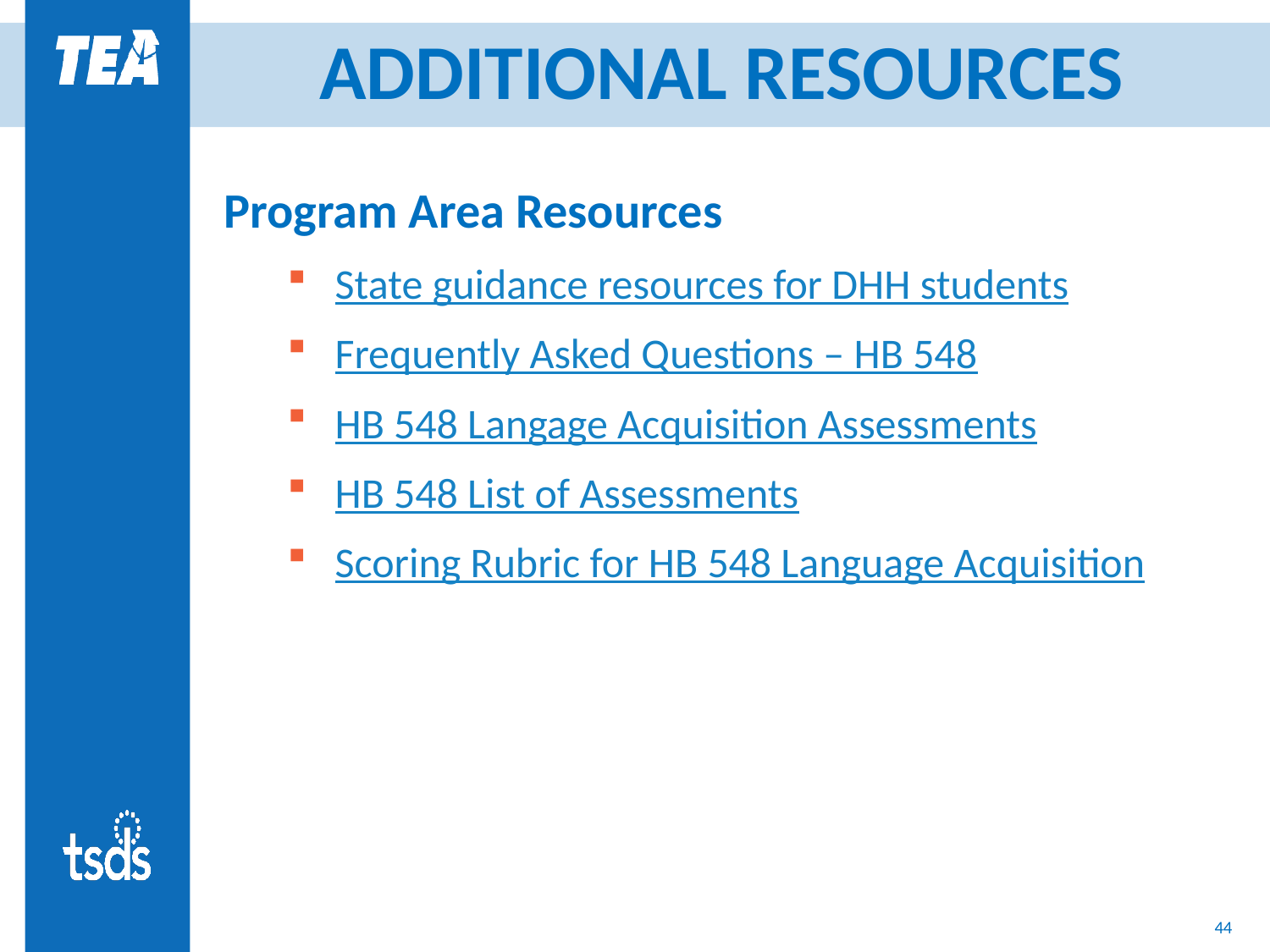

# ADDITIONAL RESOURCES
Program Area Resources
State guidance resources for DHH students​
Frequently Asked Questions – HB 548​
HB 548 Langage Acquisition Assessments​
HB 548 List of Assessments​​
Scoring Rubric for HB 548 Language Acquisition

44